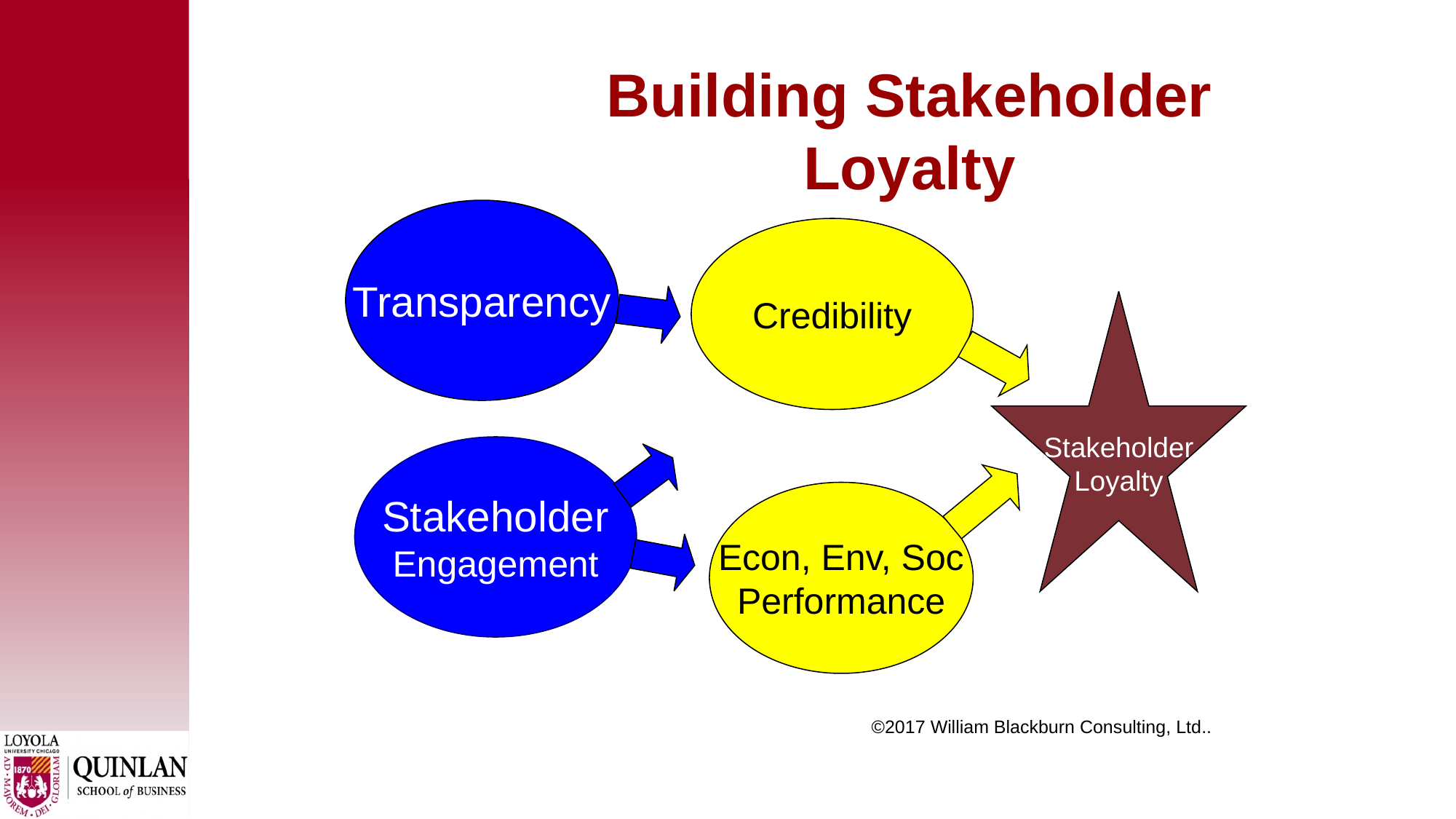

# Building Stakeholder Loyalty
Transparency
Credibility

Stakeholder
Loyalty

Stakeholder
Engagement

Econ, Env, Soc
Performance

©2017 William Blackburn Consulting, Ltd..